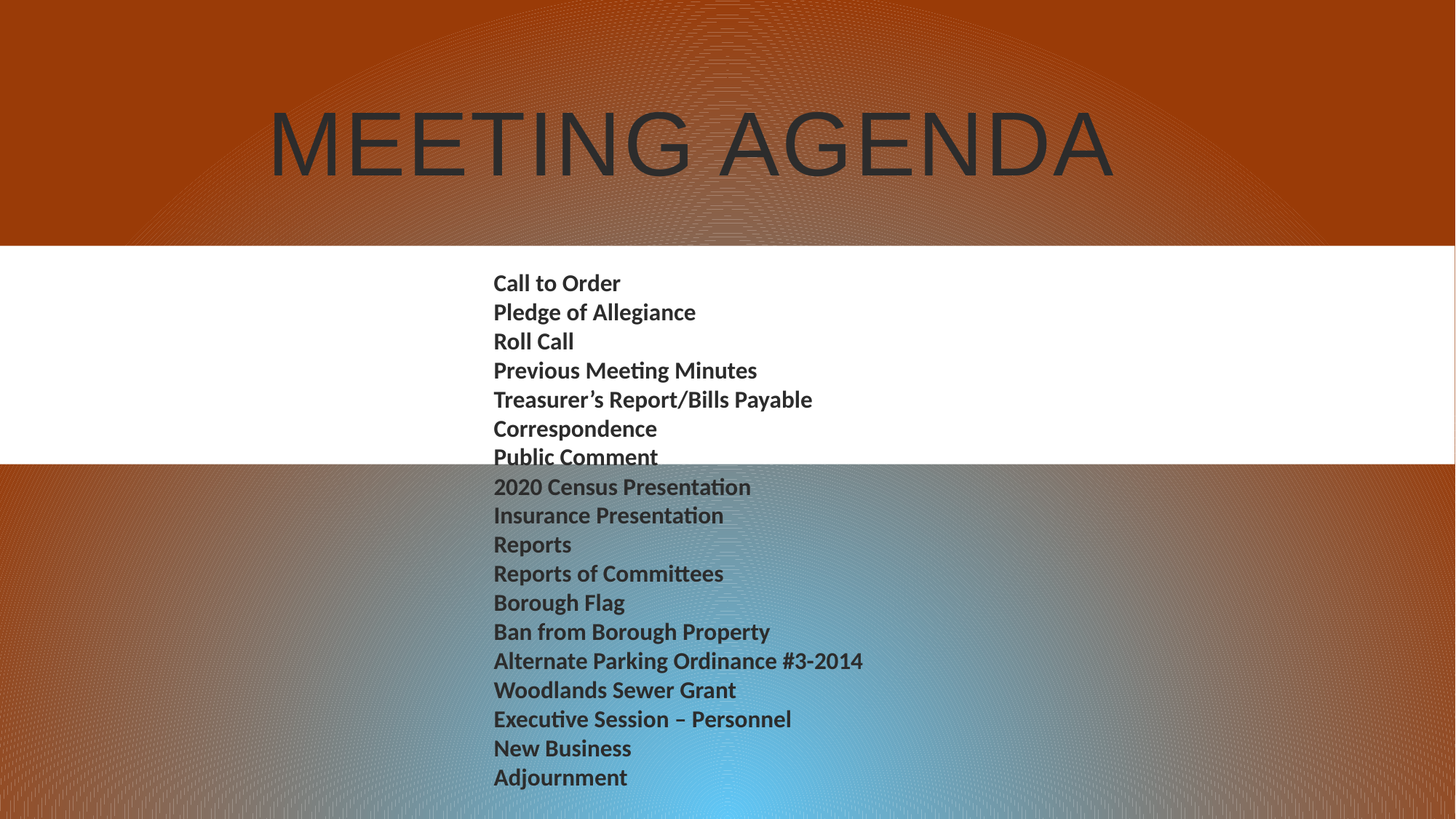

# Meeting Agenda
Call to Order
Pledge of Allegiance
Roll Call
Previous Meeting Minutes
Treasurer’s Report/Bills Payable
Correspondence
Public Comment
2020 Census Presentation
Insurance Presentation
Reports
Reports of Committees
Borough Flag
Ban from Borough Property
Alternate Parking Ordinance #3-2014
Woodlands Sewer Grant
Executive Session – Personnel
New Business
Adjournment